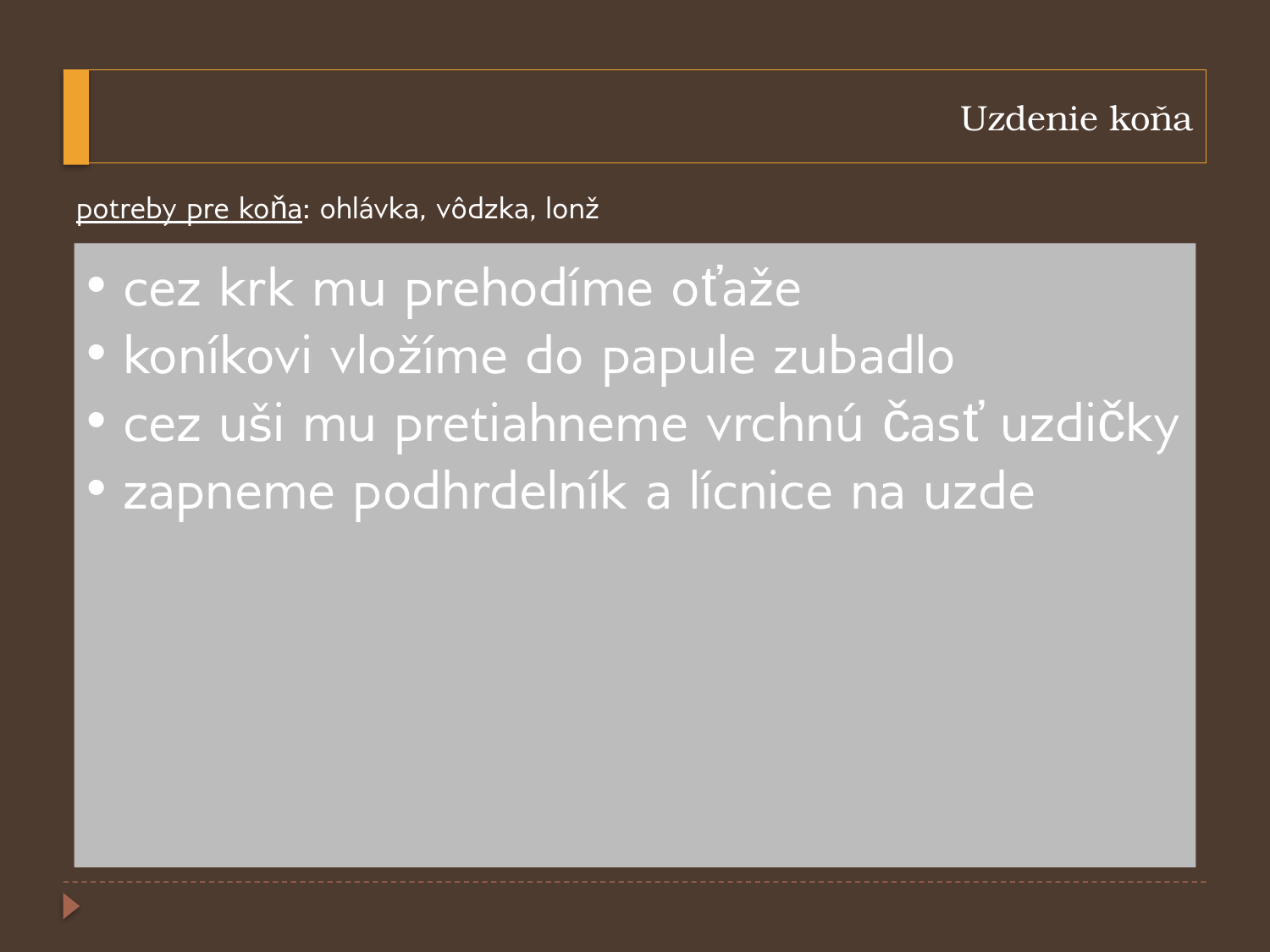

# Uzdenie koňa
potreby pre koňa: ohlávka, vôdzka, lonž
 cez krk mu prehodíme oťaže
 koníkovi vložíme do papule zubadlo
 cez uši mu pretiahneme vrchnú časť uzdičky
 zapneme podhrdelník a lícnice na uzde